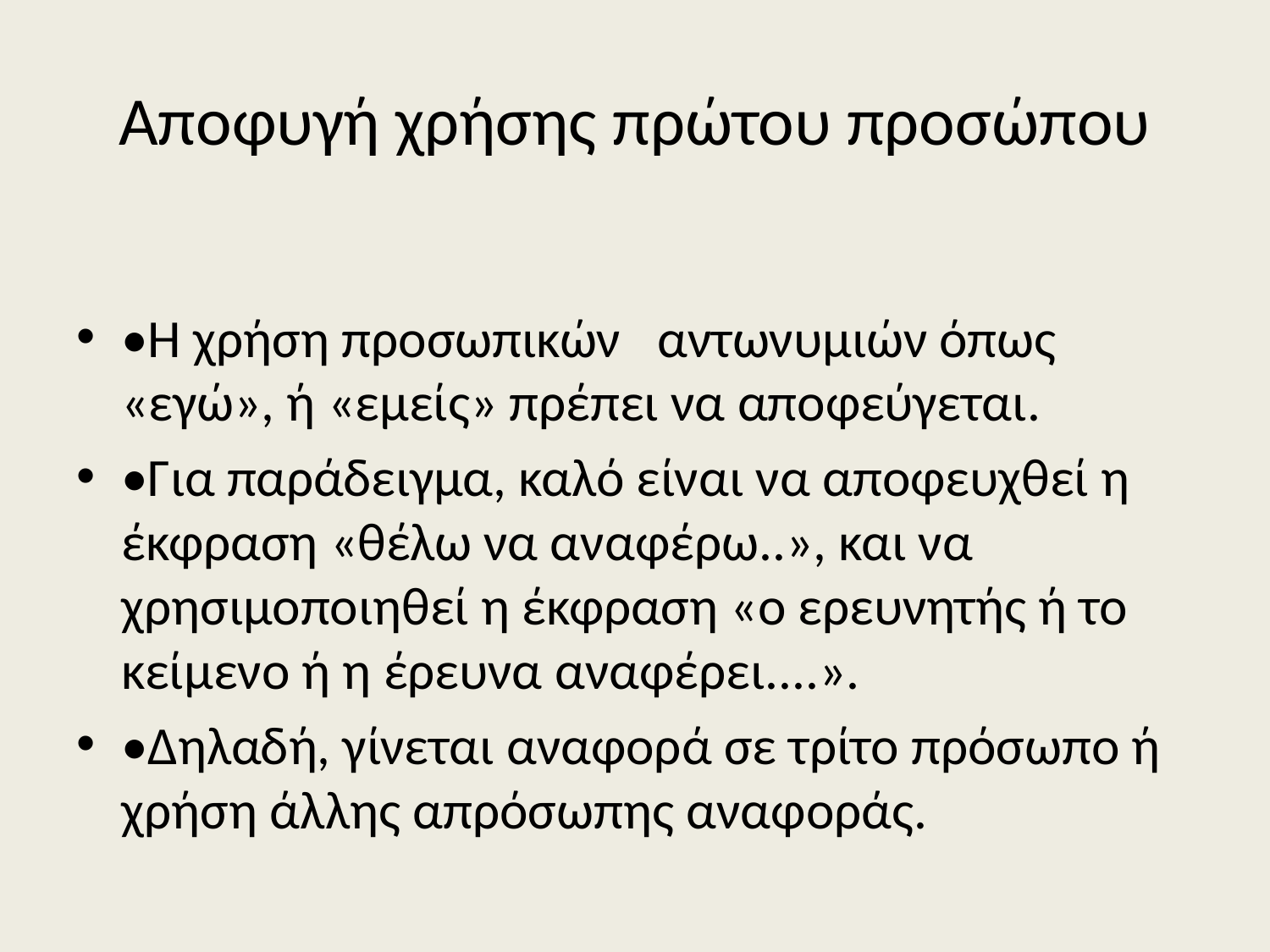

# Αποφυγή χρήσης πρώτου προσώπου

•Η χρήση προσωπικών   αντωνυμιών όπως «εγώ», ή «εμείς» πρέπει να αποφεύγεται.
•Για παράδειγμα, καλό είναι να αποφευχθεί η έκφραση «θέλω να αναφέρω..», και να χρησιμοποιηθεί η έκφραση «ο ερευνητής ή το κείμενο ή η έρευνα αναφέρει....».
•Δηλαδή, γίνεται αναφορά σε τρίτο πρόσωπο ή χρήση άλλης απρόσωπης αναφοράς.